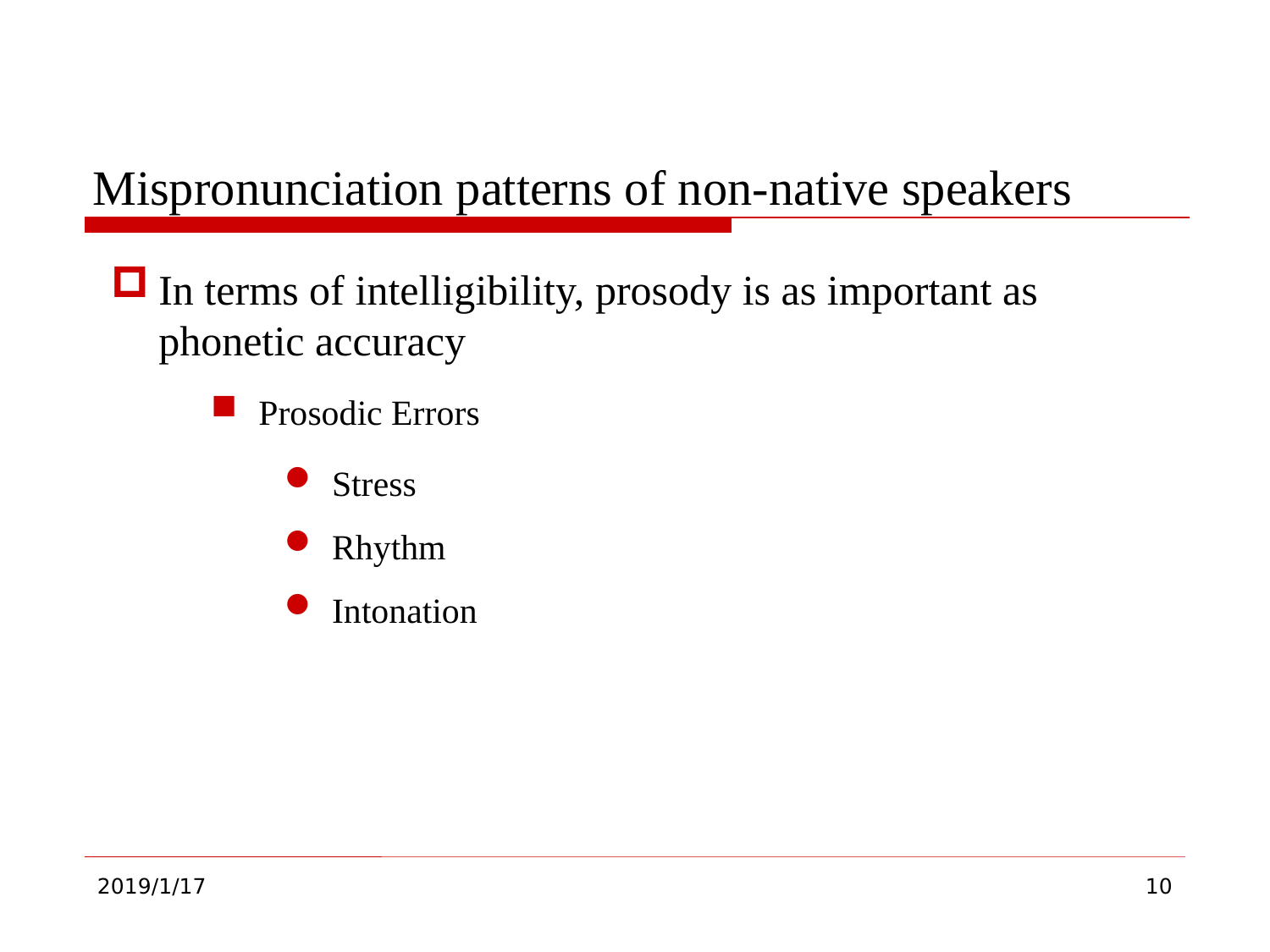

Mispronunciation patterns of non-native speakers
In terms of intelligibility, prosody is as important as phonetic accuracy

Prosodic Errors
Stress
Rhythm
Intonation
2019/1/17
10